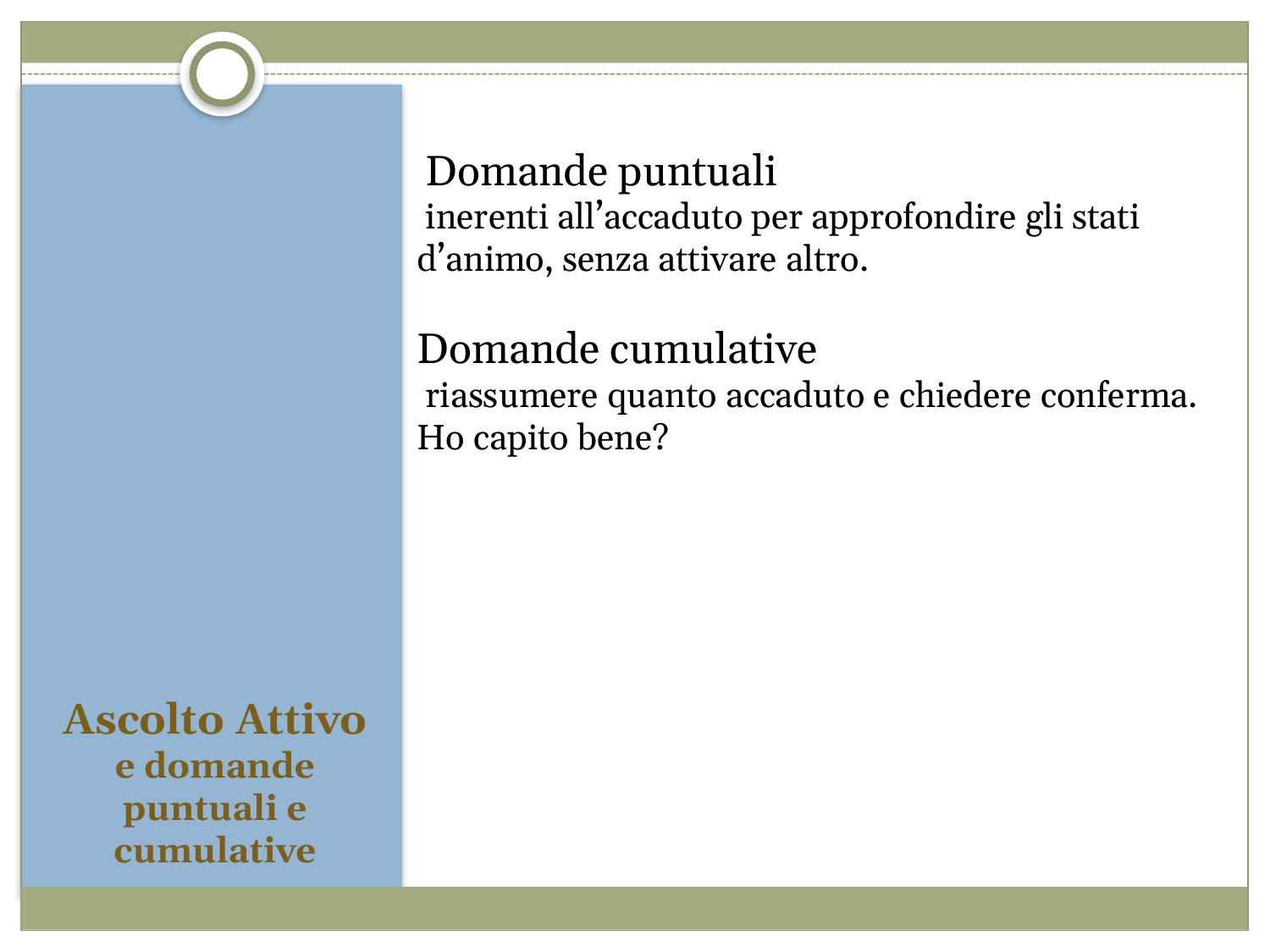

Domande puntuali
 inerenti all’accaduto per approfondire gli stati d’animo, senza attivare altro.

Domande cumulative
 riassumere quanto accaduto e chiedere conferma.
Ho capito bene?

# Ascolto Attivo e domande puntuali e cumulative